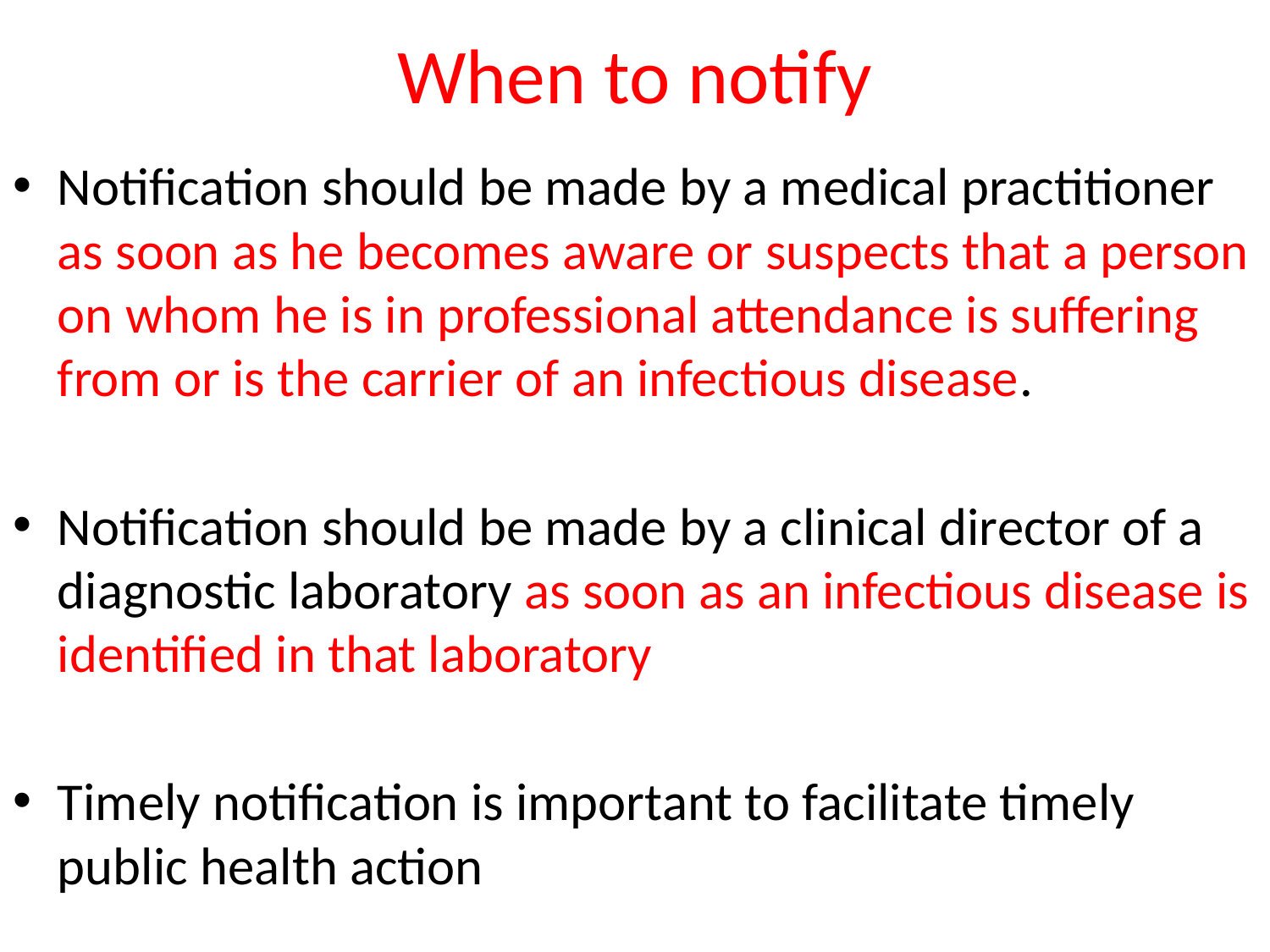

# When to notify
Notification should be made by a medical practitioner as soon as he becomes aware or suspects that a person on whom he is in professional attendance is suffering from or is the carrier of an infectious disease.

Notification should be made by a clinical director of a diagnostic laboratory as soon as an infectious disease is identified in that laboratory

Timely notification is important to facilitate timely public health action